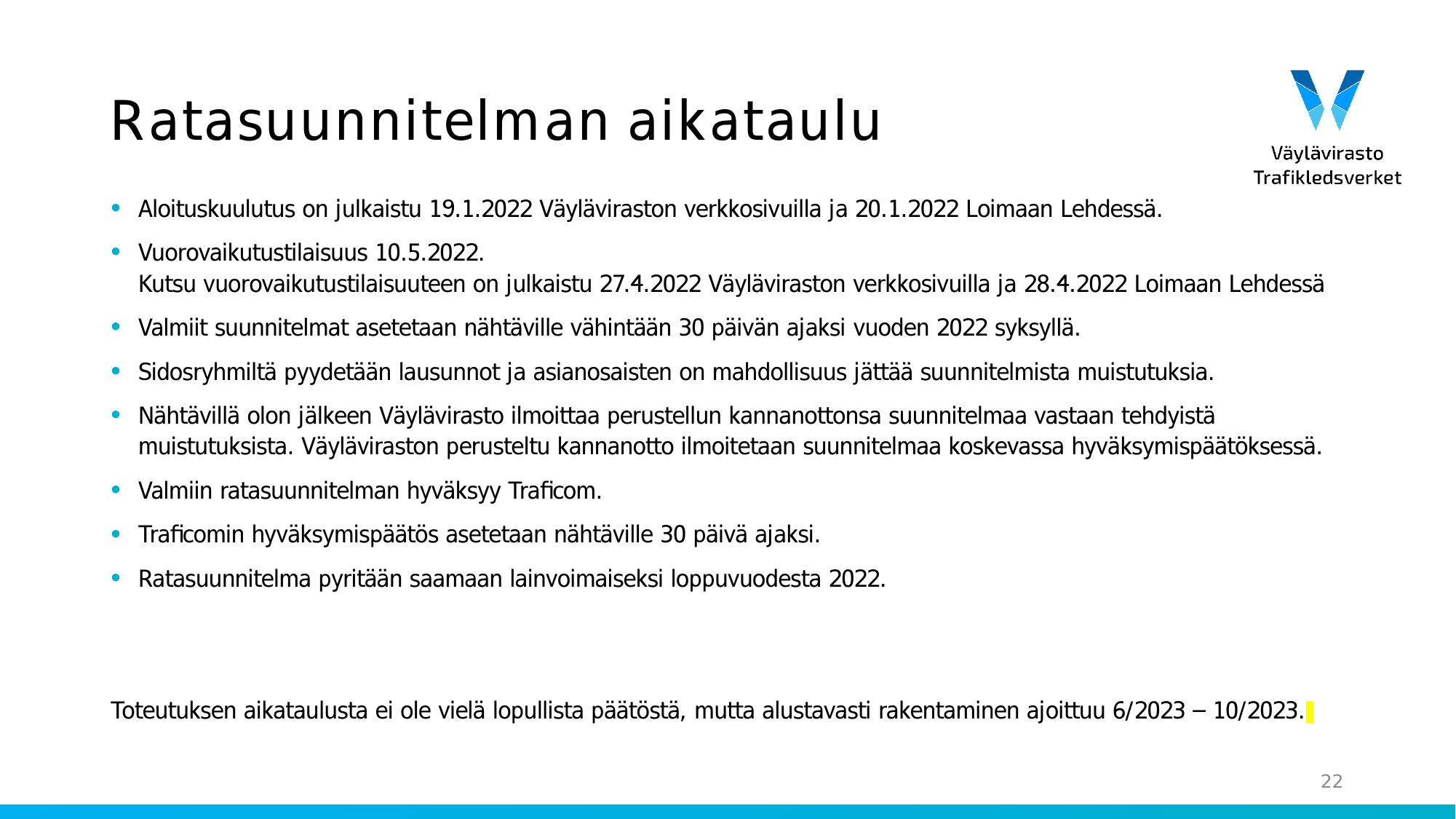

# Ratasuunnitelman aikataulu
Aloituskuulutus on julkaistu 19.1.2022 Väyläviraston verkkosivuilla ja 20.1.2022 Loimaan Lehdessä.
Vuorovaikutustilaisuus 10.5.2022.
Kutsu vuorovaikutustilaisuuteen on julkaistu 27.4.2022 Väyläviraston verkkosivuilla ja 28.4.2022 Loimaan Lehdessä
Valmiit suunnitelmat asetetaan nähtäville vähintään 30 päivän ajaksi vuoden 2022 syksyllä.
Sidosryhmiltä pyydetään lausunnot ja asianosaisten on mahdollisuus jättää suunnitelmista muistutuksia.
Nähtävillä olon jälkeen Väylävirasto ilmoittaa perustellun kannanottonsa suunnitelmaa vastaan tehdyistä muistutuksista. Väyläviraston perusteltu kannanotto ilmoitetaan suunnitelmaa koskevassa hyväksymispäätöksessä.
Valmiin ratasuunnitelman hyväksyy Traficom.
Traficomin hyväksymispäätös asetetaan nähtäville 30 päivä ajaksi.
Ratasuunnitelma pyritään saamaan lainvoimaiseksi loppuvuodesta 2022.

Toteutuksen aikataulusta ei ole vielä lopullista päätöstä, mutta alustavasti rakentaminen ajoittuu 6/2023 – 10/2023.
22